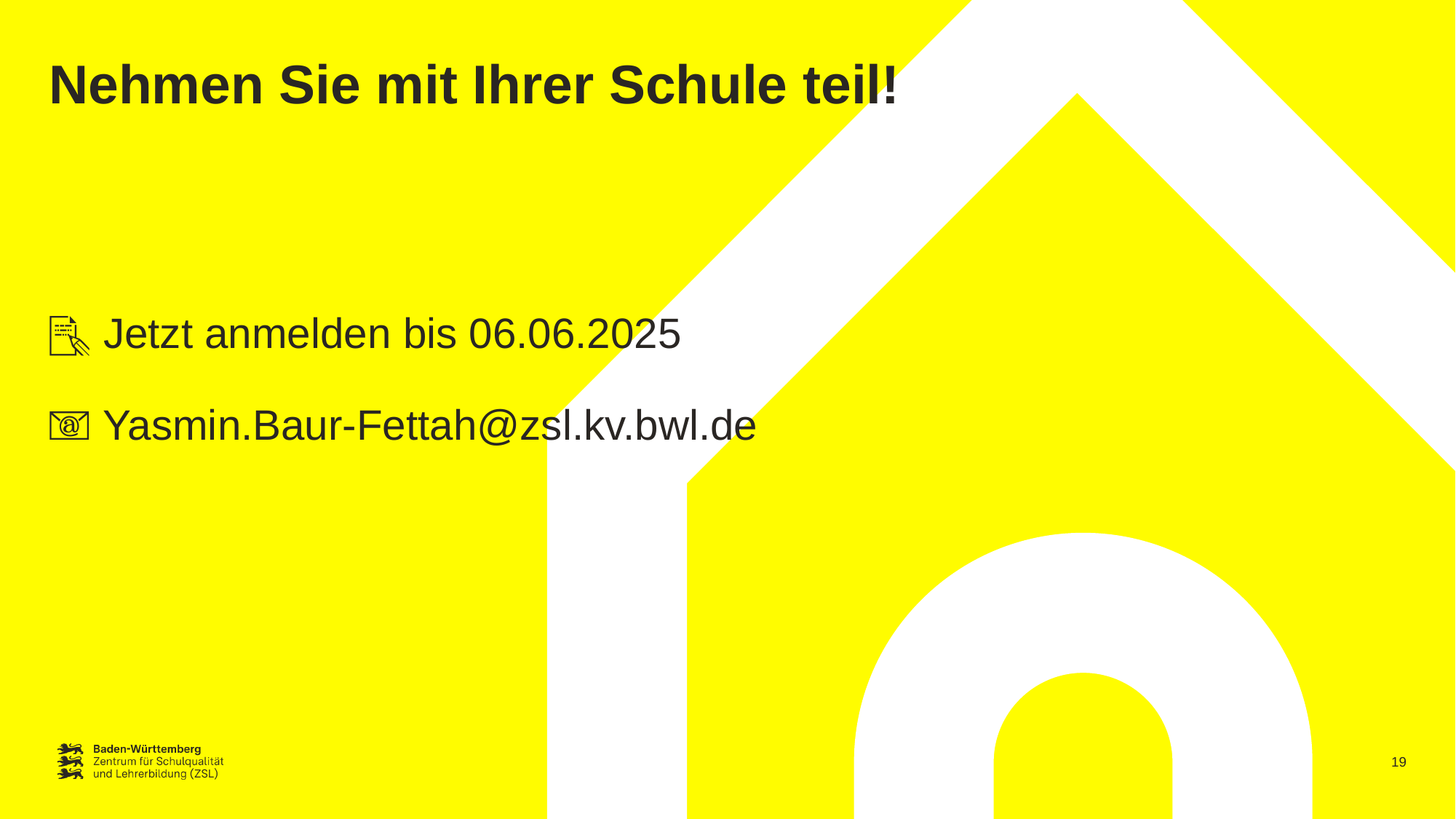

📝 Jetzt anmelden bis 06.06.2025

📧 Yasmin.Baur-Fettah@zsl.kv.bwl.de
Nehmen Sie mit Ihrer Schule teil!
19